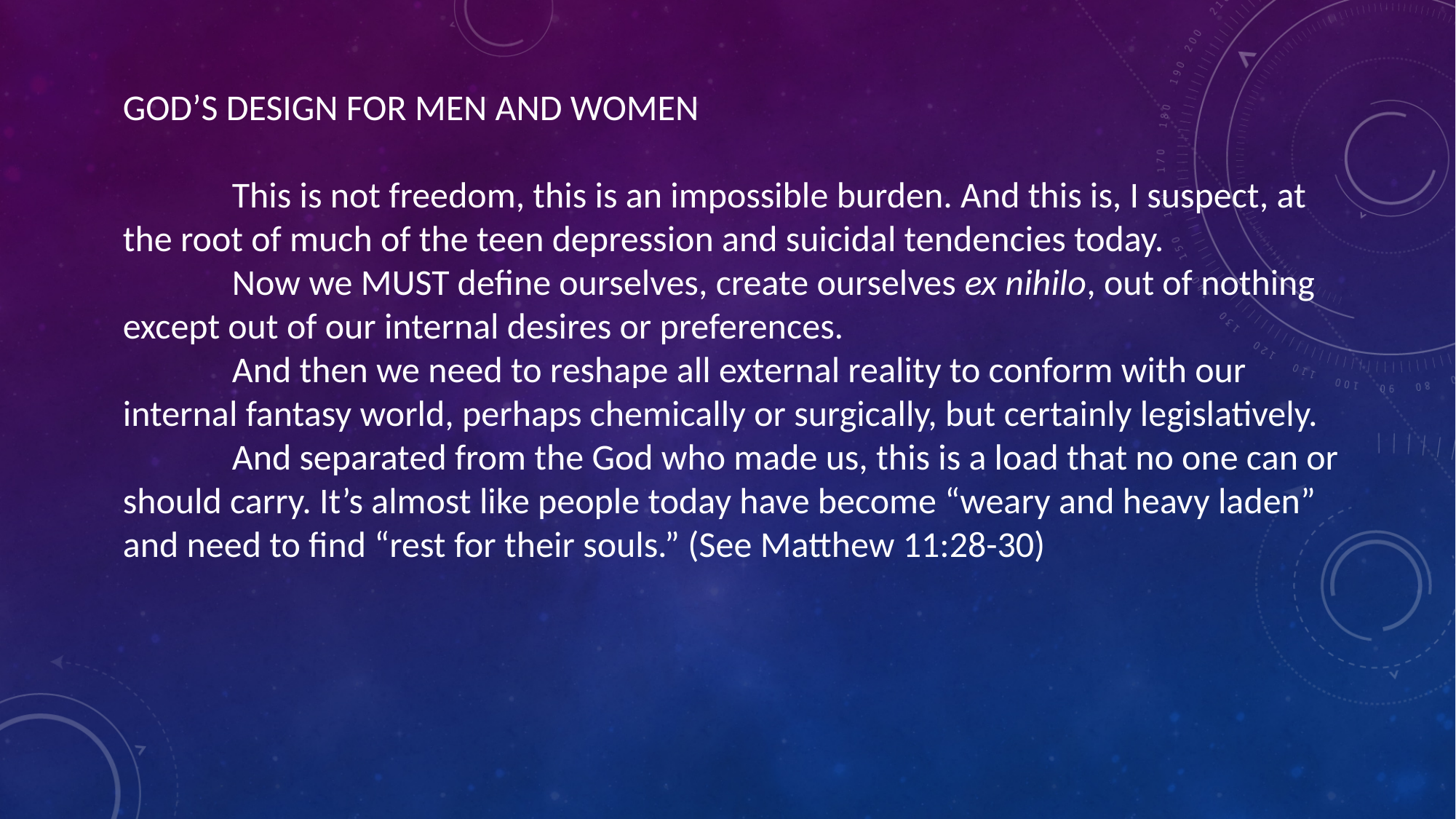

GOD’S DESIGN FOR MEN AND WOMEN

	This is not freedom, this is an impossible burden. And this is, I suspect, at the root of much of the teen depression and suicidal tendencies today.
	Now we MUST define ourselves, create ourselves ex nihilo, out of nothing except out of our internal desires or preferences.
	And then we need to reshape all external reality to conform with our internal fantasy world, perhaps chemically or surgically, but certainly legislatively.
	And separated from the God who made us, this is a load that no one can or should carry. It’s almost like people today have become “weary and heavy laden” and need to find “rest for their souls.” (See Matthew 11:28-30)